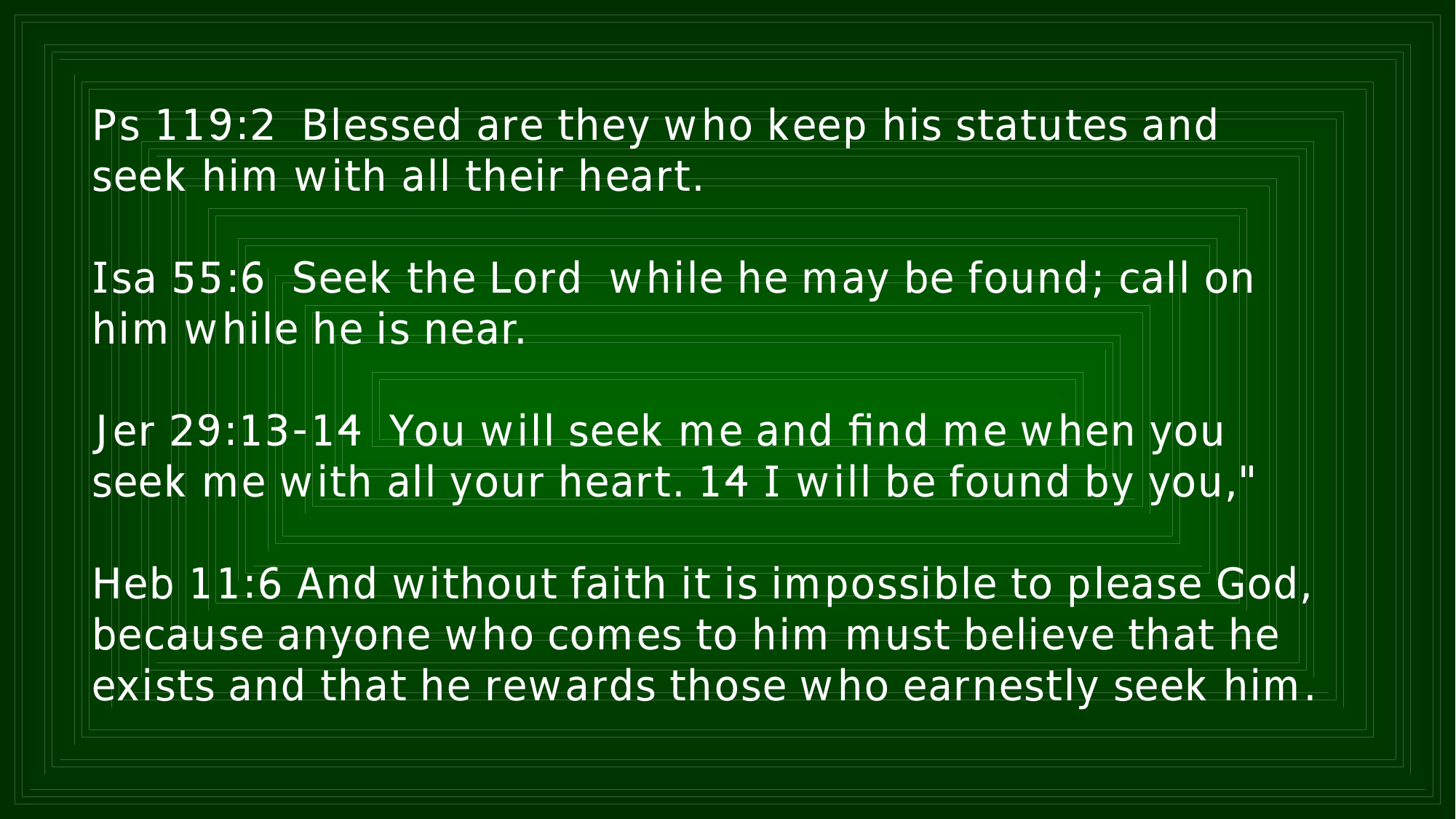

Ps 119:2  Blessed are they who keep his statutes and seek him with all their heart.

Isa 55:6  Seek the Lord  while he may be found; call on him while he is near.

Jer 29:13-14  You will seek me and find me when you seek me with all your heart. 14 I will be found by you,"

Heb 11:6 And without faith it is impossible to please God, because anyone who comes to him must believe that he exists and that he rewards those who earnestly seek him.